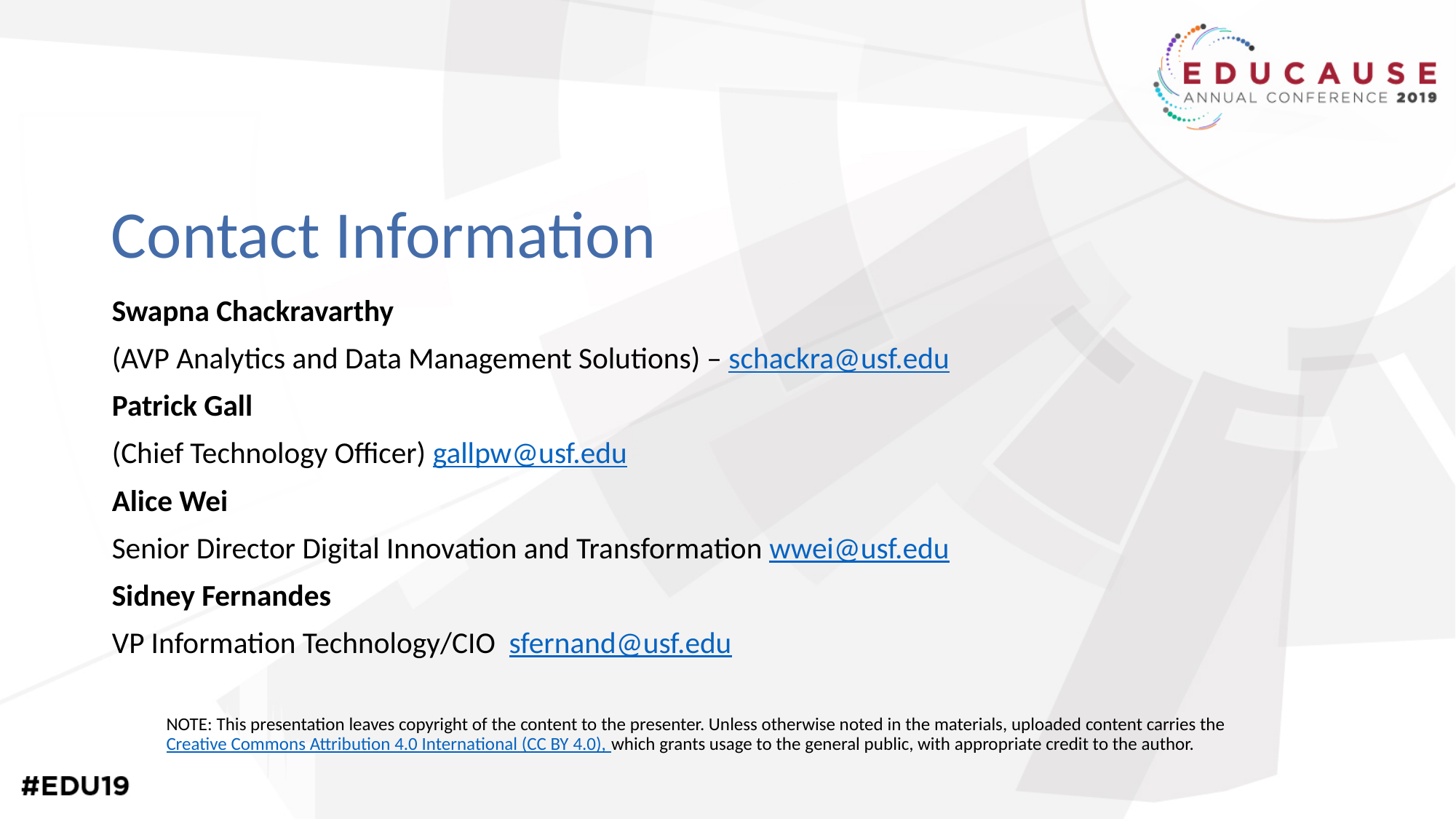

# Contact Information

Swapna Chackravarthy
(AVP Analytics and Data Management Solutions) – schackra@usf.edu
Patrick Gall
(Chief Technology Officer) gallpw@usf.edu
Alice Wei
Senior Director Digital Innovation and Transformation wwei@usf.edu
Sidney Fernandes
VP Information Technology/CIO  sfernand@usf.edu

NOTE: This presentation leaves copyright of the content to the presenter. Unless otherwise noted in the materials, uploaded content carries the Creative Commons Attribution 4.0 International (CC BY 4.0), which grants usage to the general public, with appropriate credit to the author.